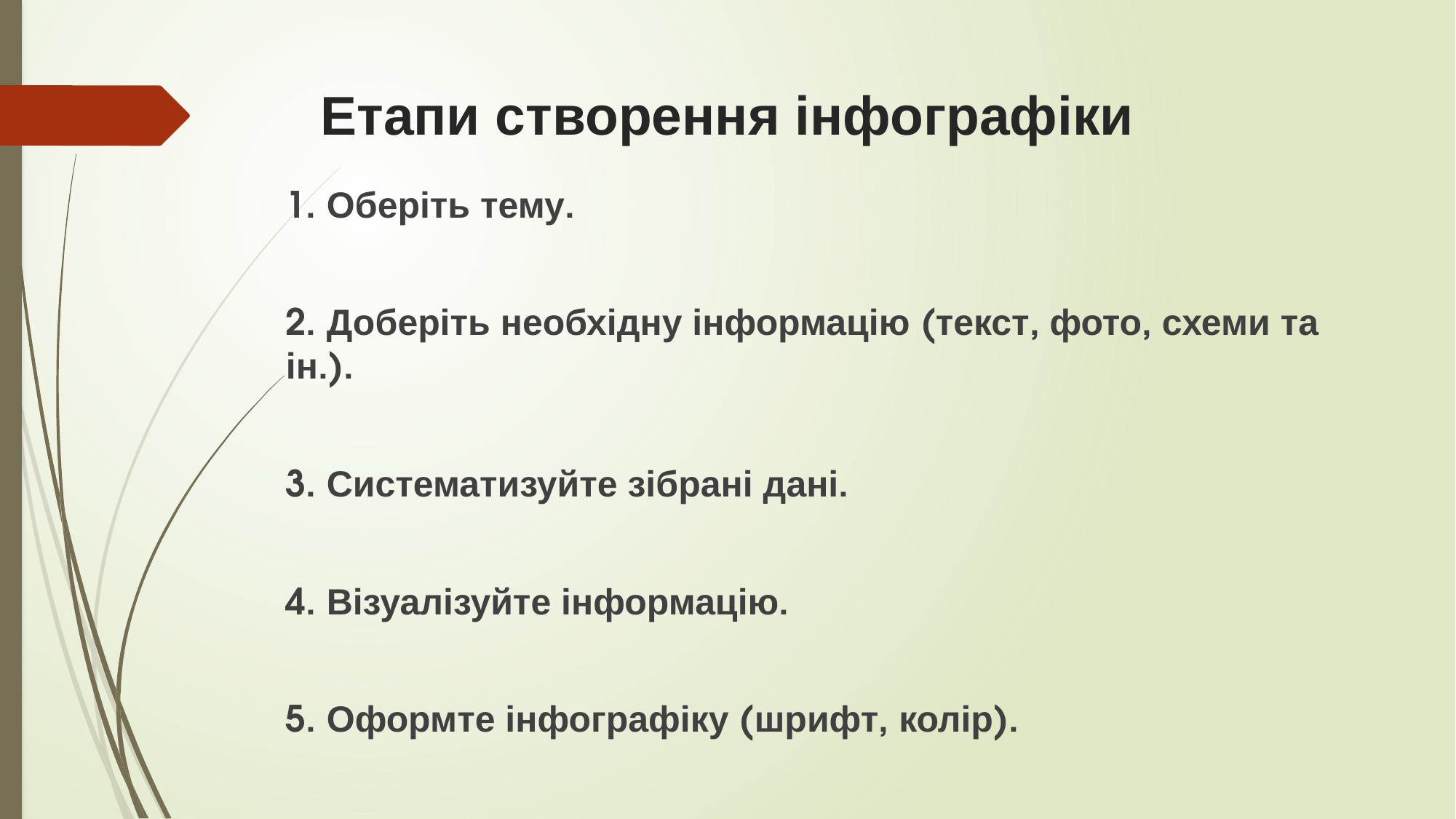

# Етапи створення інфографіки
1. Оберіть тему.

2. Доберіть необхідну інформацію (текст, фото, схеми та ін.).

3. Систематизуйте зібрані дані.

4. Візуалізуйте інформацію.

5. Оформте інфографіку (шрифт, колір).